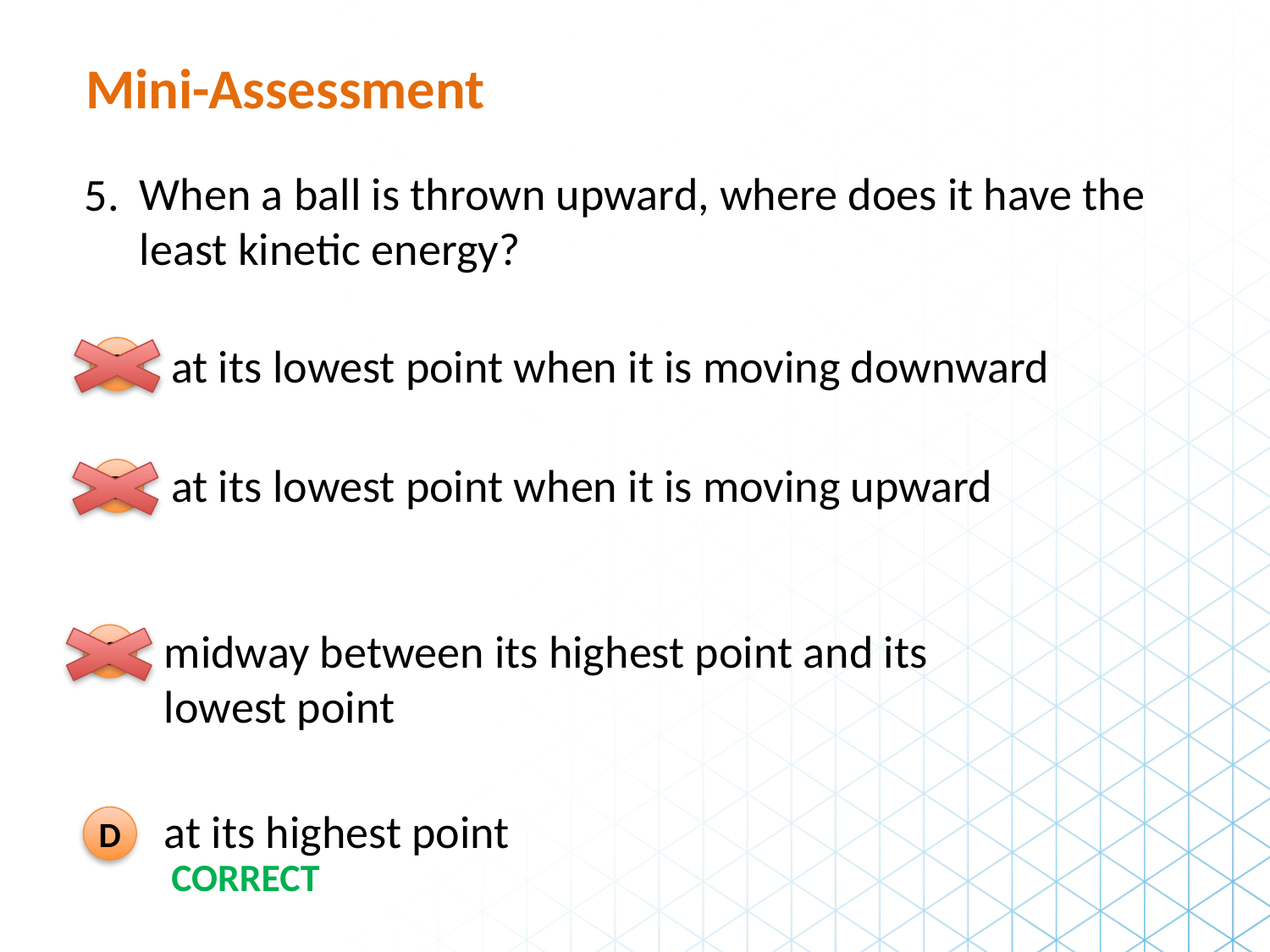

Mini-Assessment
When a ball is thrown upward, where does it have the least kinetic energy?
5.

at its lowest point when it is moving downward
A
at its lowest point when it is moving upward
B

midway between its highest point and its lowest point
C

at its highest point
D
CORRECT